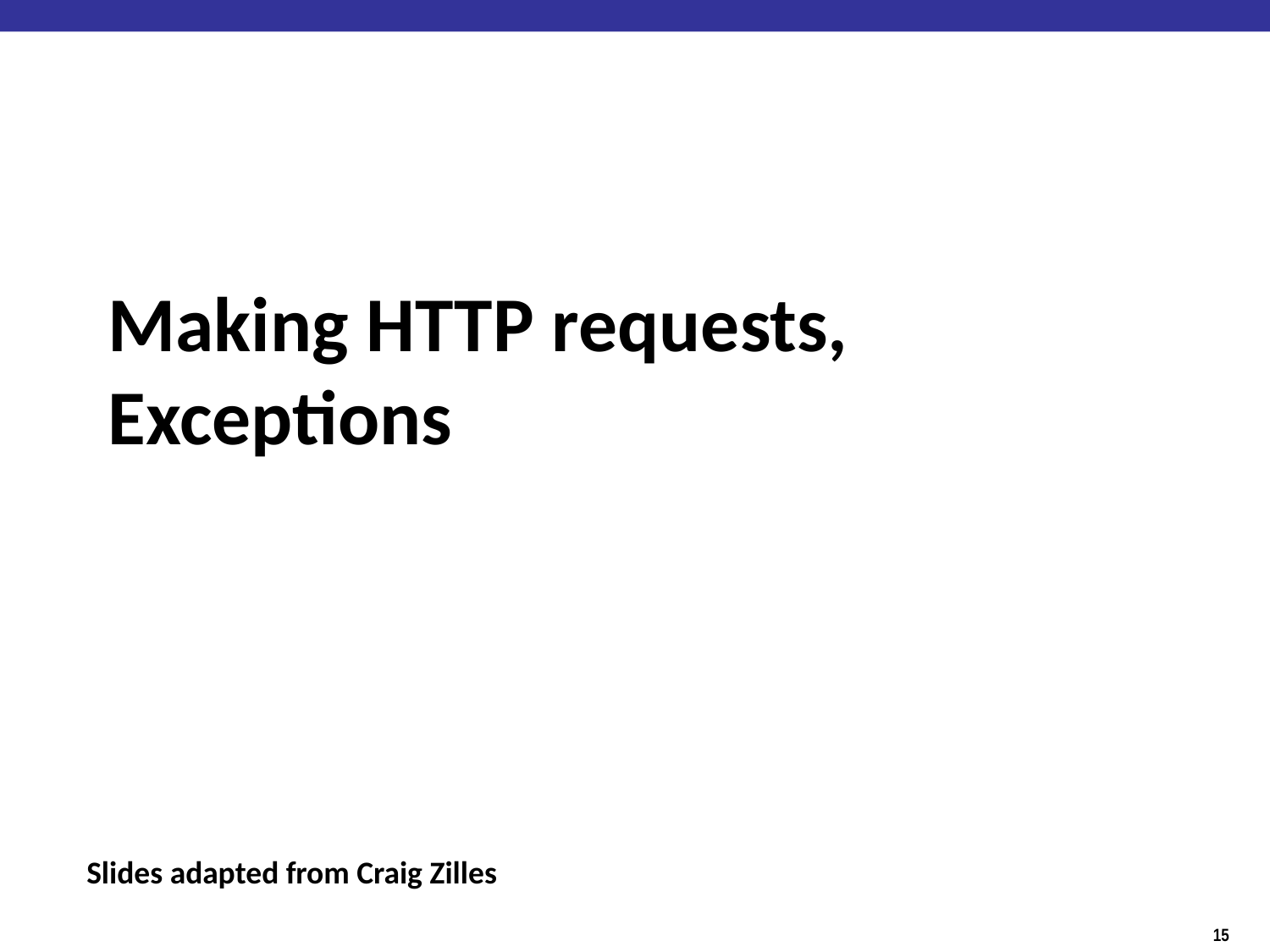

# Making HTTP requests, Exceptions

Slides adapted from Craig Zilles